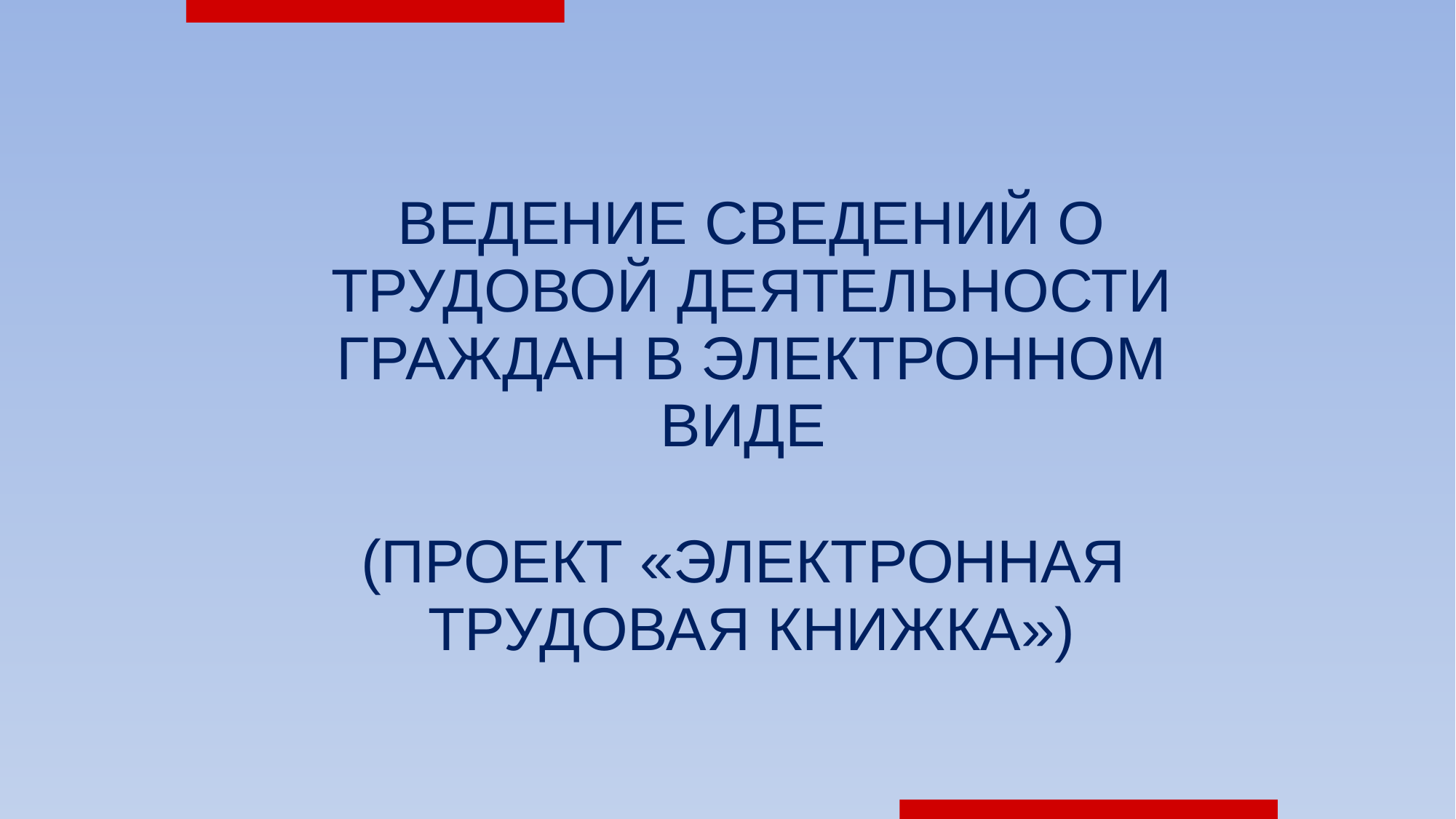

| ВЕДЕНИЕ СВЕДЕНИЙ О ТРУДОВОЙ ДЕЯТЕЛЬНОСТИ ГРАЖДАН В ЭЛЕКТРОННОМ ВИДЕ (ПРОЕКТ «ЭЛЕКТРОННАЯ ТРУДОВАЯ КНИЖКА») |
| --- |